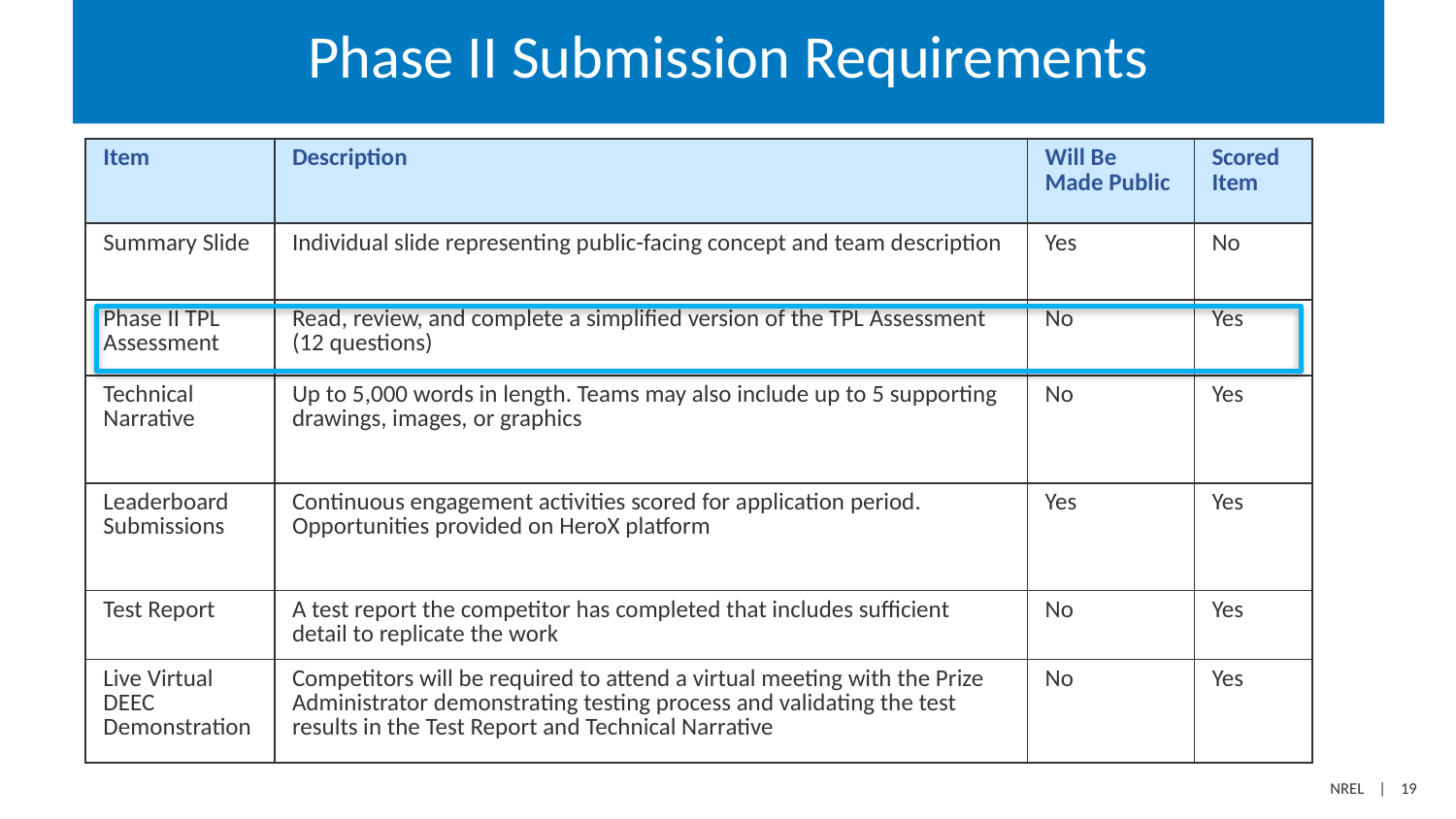

# Phase II Submission Requirements
| Item | Description | Will Be Made Public | Scored Item |
| --- | --- | --- | --- |
| Summary Slide | Individual slide representing public-facing concept and team description | Yes | No |
| Phase II TPL Assessment | Read, review, and complete a simplified version of the TPL Assessment (12 questions) | No | Yes |
| Technical Narrative | Up to 5,000 words in length. Teams may also include up to 5 supporting drawings, images, or graphics | No | Yes |
| Leaderboard Submissions | Continuous engagement activities scored for application period. Opportunities provided on HeroX platform | Yes | Yes |
| Test Report | A test report the competitor has completed that includes sufficient detail to replicate the work | No | Yes |
| Live Virtual DEEC Demonstration | Competitors will be required to attend a virtual meeting with the Prize Administrator demonstrating testing process and validating the test results in the Test Report and Technical Narrative | No | Yes |